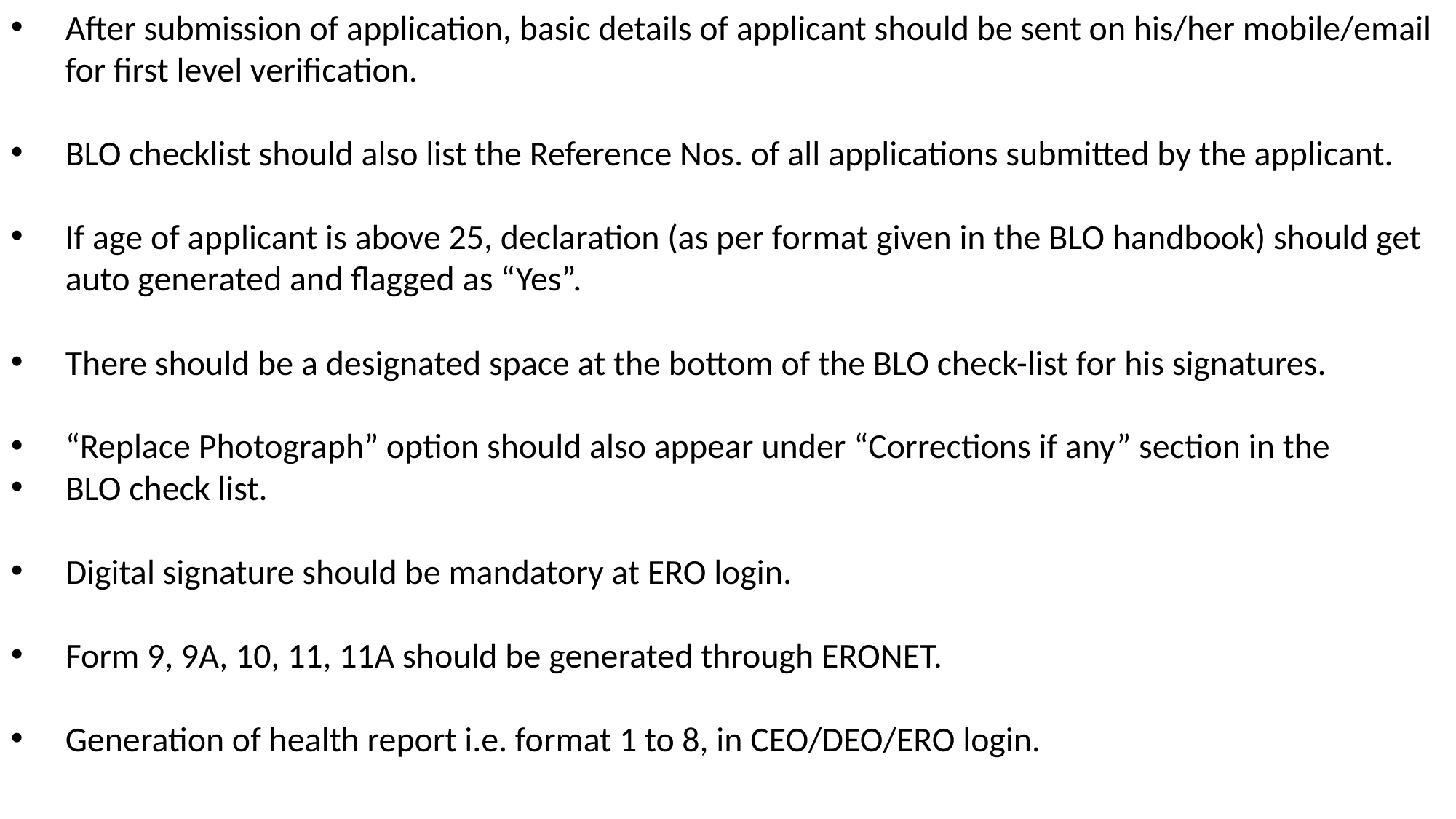

After submission of application, basic details of applicant should be sent on his/her mobile/email for first level verification.

BLO checklist should also list the Reference Nos. of all applications submitted by the applicant.

If age of applicant is above 25, declaration (as per format given in the BLO handbook) should get auto generated and flagged as “Yes”.

There should be a designated space at the bottom of the BLO check-list for his signatures.

“Replace Photograph” option should also appear under “Corrections if any” section in the
BLO check list.

Digital signature should be mandatory at ERO login.

Form 9, 9A, 10, 11, 11A should be generated through ERONET.

Generation of health report i.e. format 1 to 8, in CEO/DEO/ERO login.